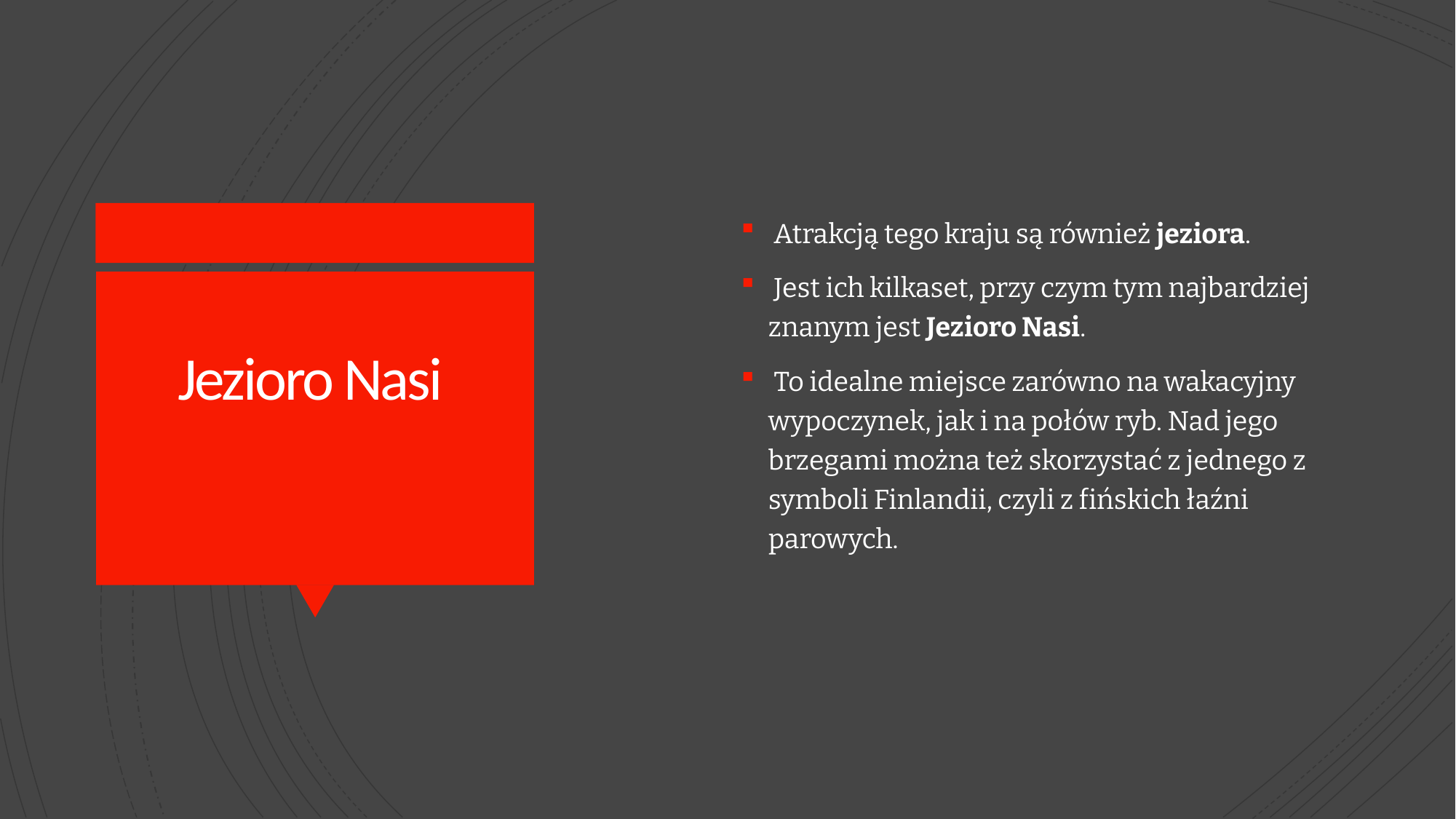

# Jezioro Nasi
 Atrakcją tego kraju są również jeziora.
 Jest ich kilkaset, przy czym tym najbardziej znanym jest Jezioro Nasi.
 To idealne miejsce zarówno na wakacyjny wypoczynek, jak i na połów ryb. Nad jego brzegami można też skorzystać z jednego z symboli Finlandii, czyli z fińskich łaźni parowych.